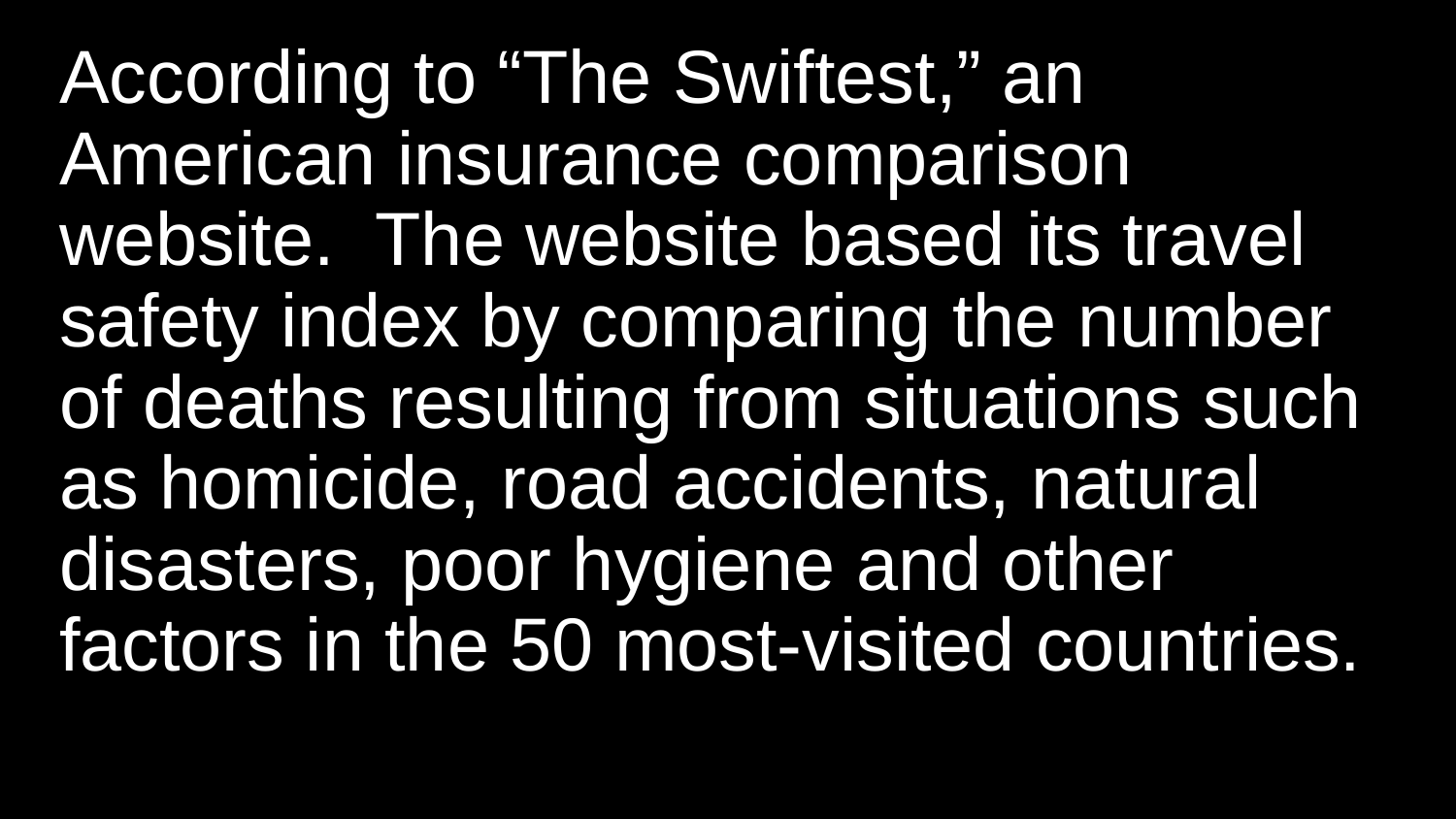

According to “The Swiftest,” an American insurance comparison website.  The website based its travel safety index by comparing the number of deaths resulting from situations such as homicide, road accidents, natural disasters, poor hygiene and other factors in the 50 most-visited countries.